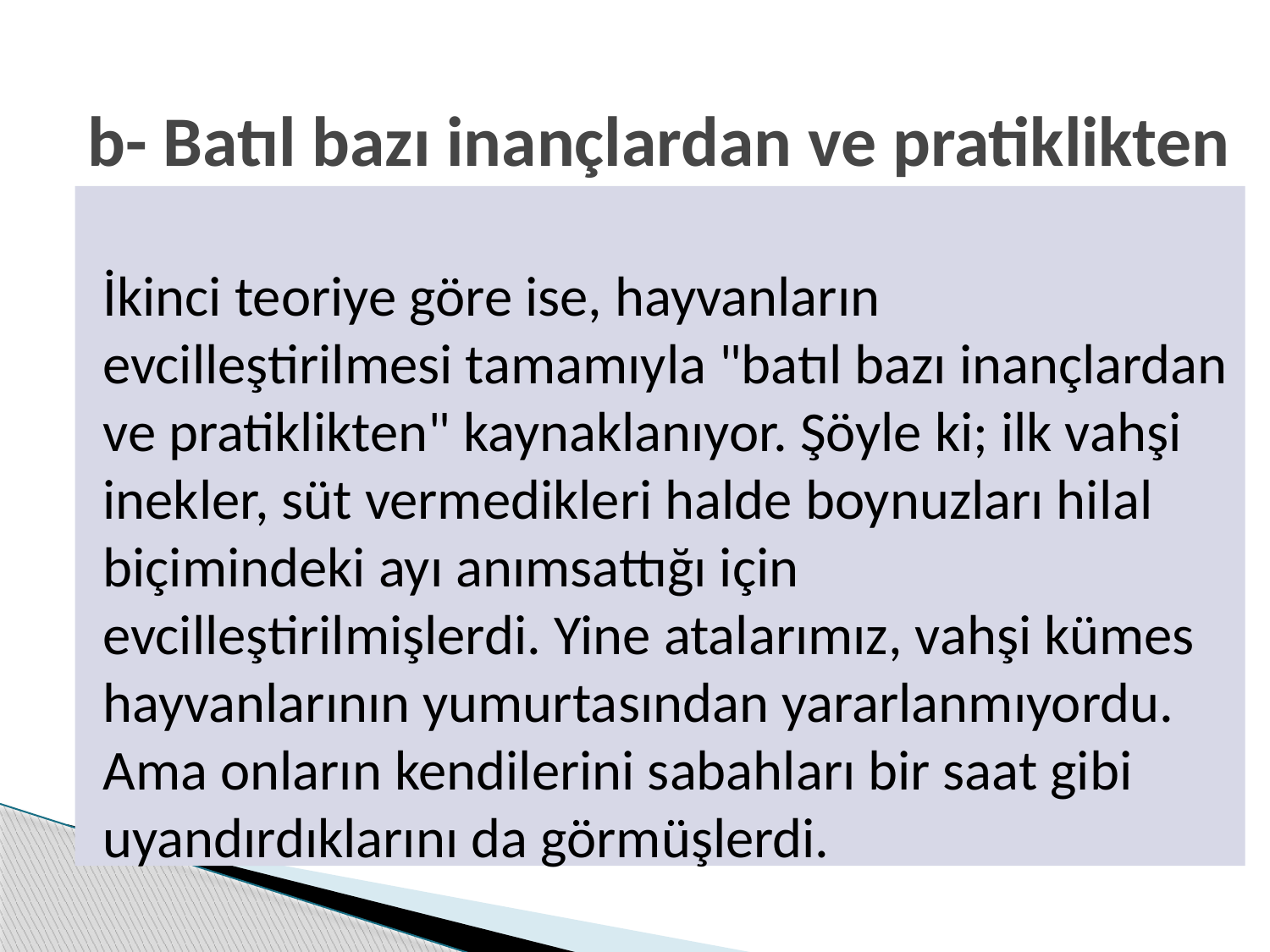

# b- Batıl bazı inançlardan ve pratiklikten
İkinci teoriye göre ise, hayvanların evcilleştirilmesi tamamıyla "batıl bazı inançlardan ve pratiklikten" kaynak­lanıyor. Şöyle ki; ilk vahşi inekler, süt vermedikleri halde boynuzları hi­lal biçimindeki ayı anımsattığı için evcilleştirilmişlerdi. Yine atalarımız, vahşi kümes hayvanlarının yumurta­sından yararlanmıyordu. Ama onla­rın kendilerini sabahları bir saat gibi uyandırdıklarını da görmüşlerdi.